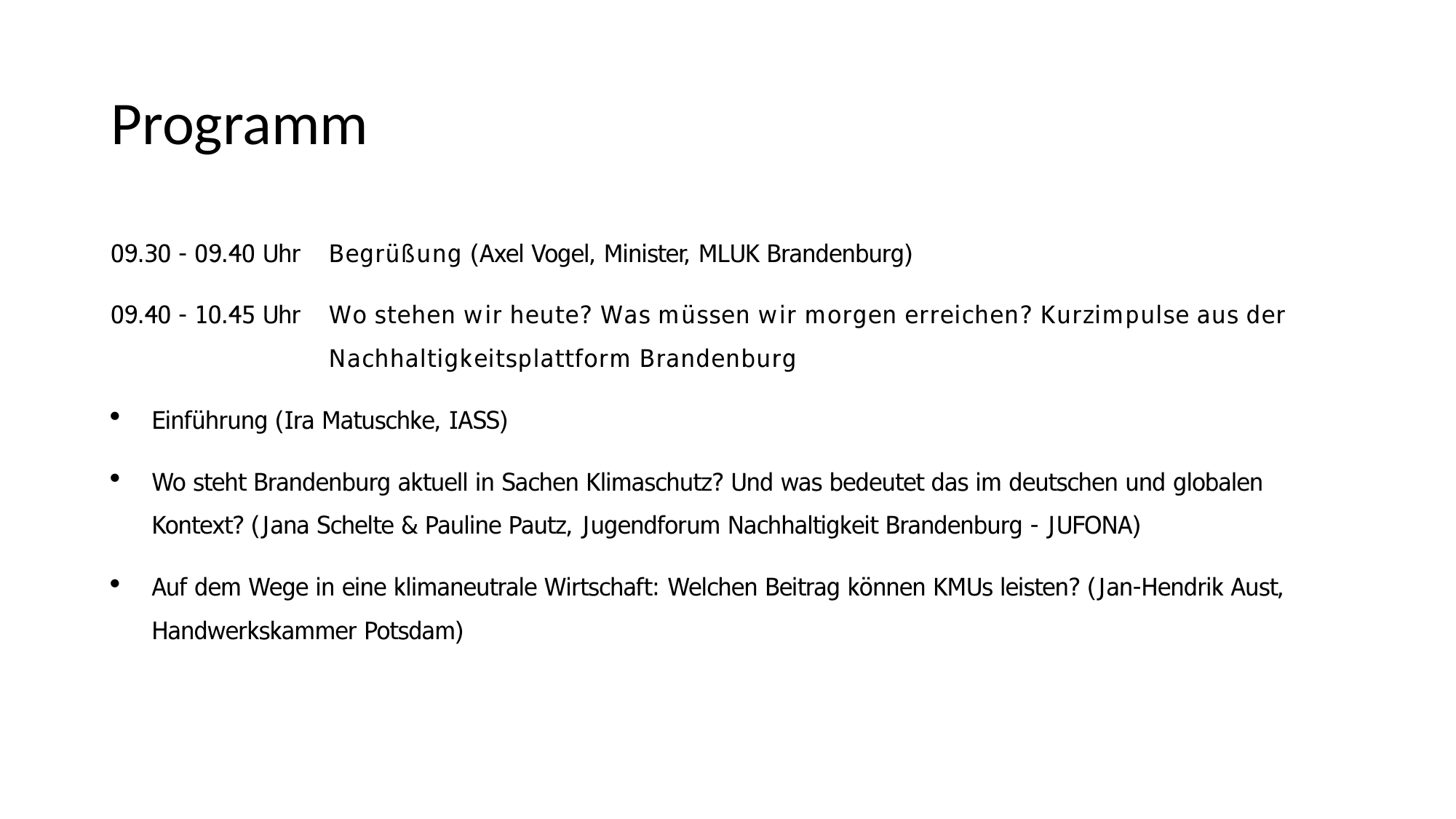

# Programm
09.30 - 09.40 Uhr 	Begrüßung (Axel Vogel, Minister, MLUK Brandenburg)
09.40 - 10.45 Uhr 	Wo stehen wir heute? Was müssen wir morgen erreichen? Kurzimpulse aus der 			Nachhaltigkeitsplattform Brandenburg
Einführung (Ira Matuschke, IASS)
Wo steht Brandenburg aktuell in Sachen Klimaschutz? Und was bedeutet das im deutschen und globalen Kontext? (Jana Schelte & Pauline Pautz, Jugendforum Nachhaltigkeit Brandenburg - JUFONA)
Auf dem Wege in eine klimaneutrale Wirtschaft: Welchen Beitrag können KMUs leisten? (Jan-Hendrik Aust, Handwerkskammer Potsdam)